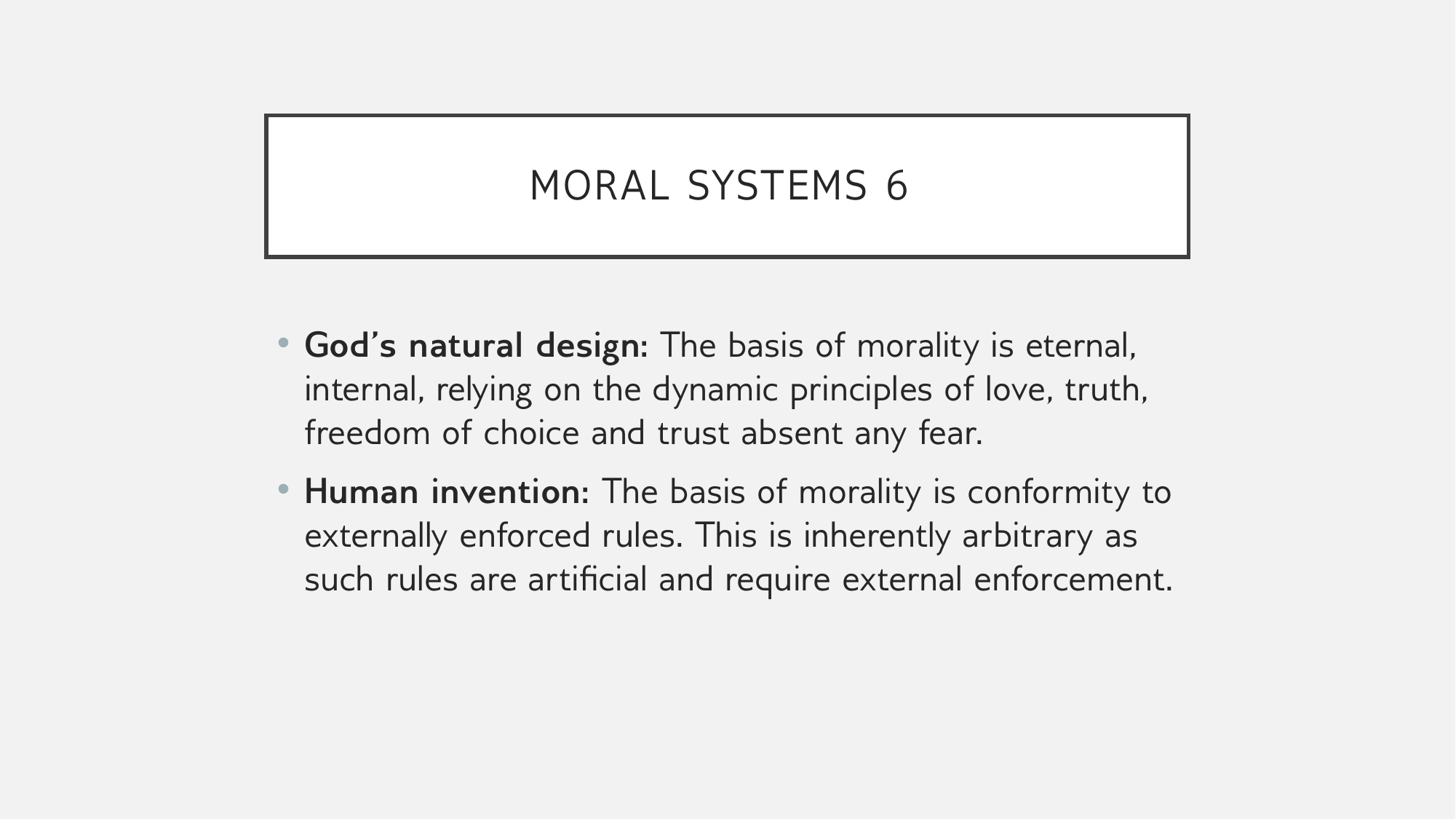

# Moral systems 6
God’s natural design: The basis of morality is eternal, internal, relying on the dynamic principles of love, truth, freedom of choice and trust absent any fear.
Human invention: The basis of morality is conformity to externally enforced rules. This is inherently arbitrary as such rules are artificial and require external enforcement.